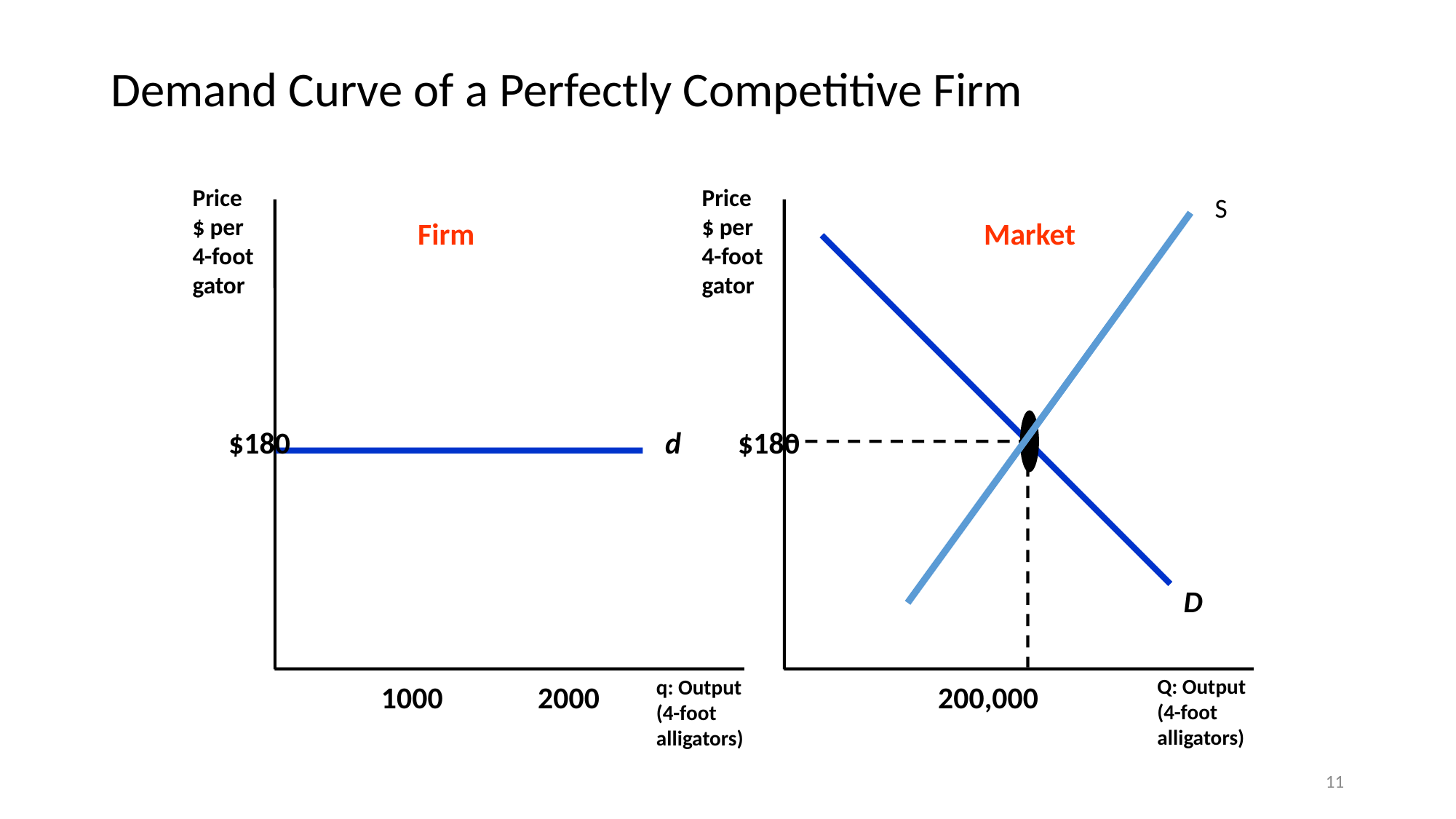

# Demand Curve of a Perfectly Competitive Firm
Price
$ per
4-foot
gator
Price
$ per
4-foot
gator
S

Firm
Market

$180

D
$180
d

Q: Output
(4-foot
alligators)
q: Output
(4-foot
alligators)

1000
2000
200,000

11